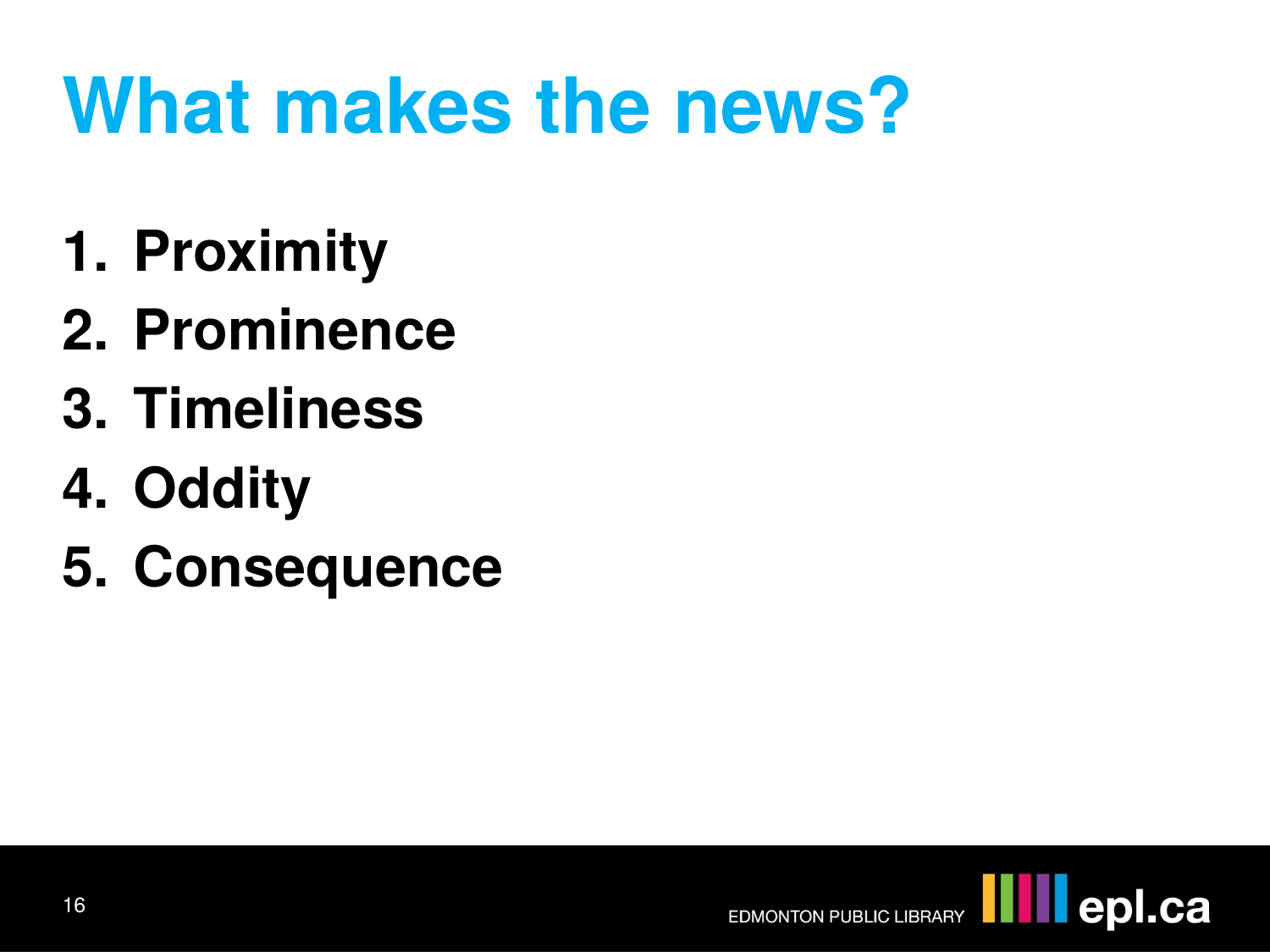

What makes the news?
Proximity
Prominence
Timeliness
Oddity
Consequence

16